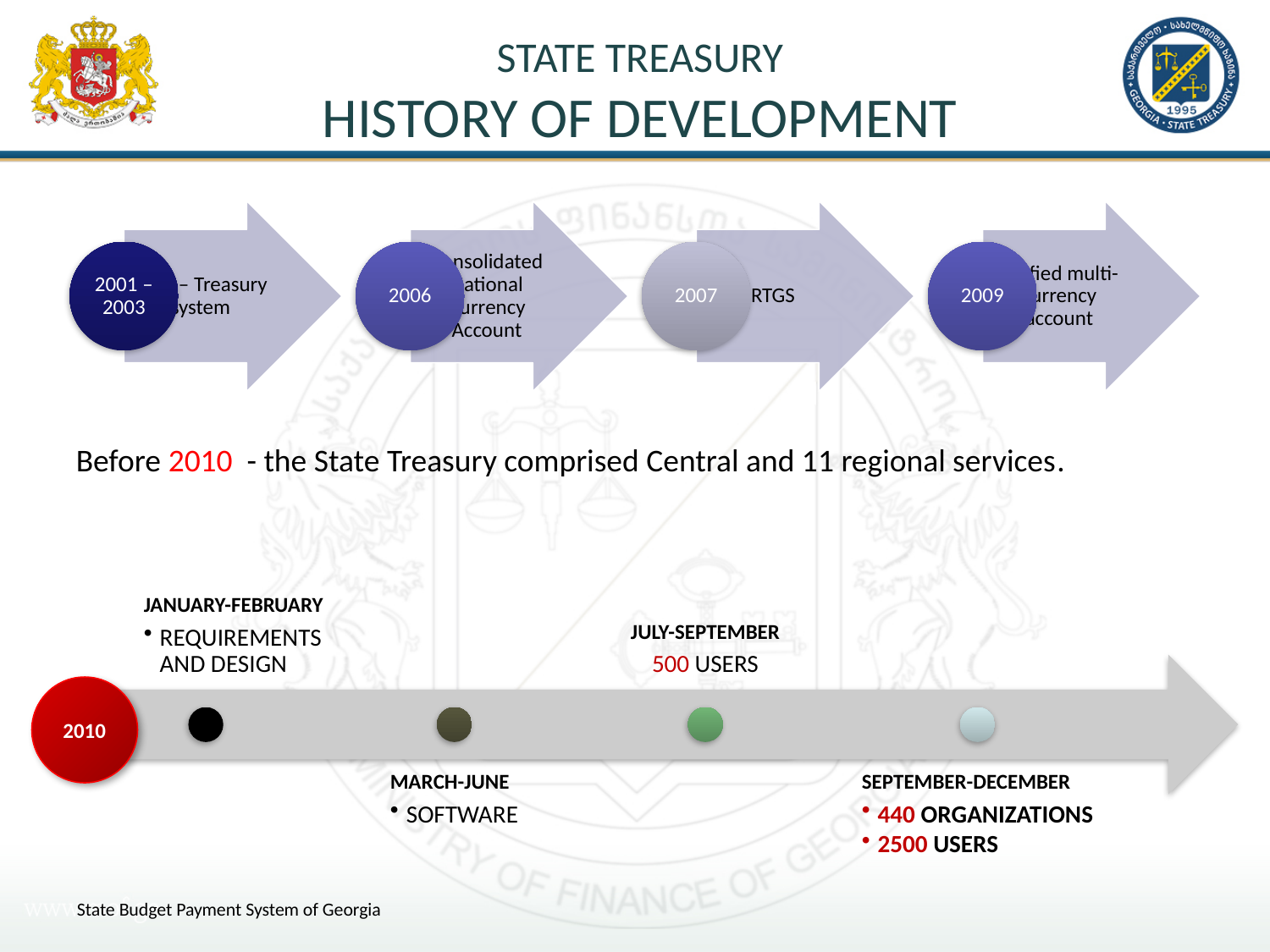

# State Treasury History of Development
Core – Treasury system
2001 – 2003
Consolidated National Currency Account
2006
RTGS
2007
Unified multi-currency account
2009
Before 2010  - the State Treasury comprised Central and 11 regional services.
JANUARY-FEBRUARY
REQUIREMENTS AND DESIGN
MARCH-JUNE
SOFTWARE
JULY-SEPTEMBER
500 USERS
SEPTEMBER-DECEMBER
440 ORGANIZATIONS
2500 USERS

2010
State Budget Payment System of Georgia